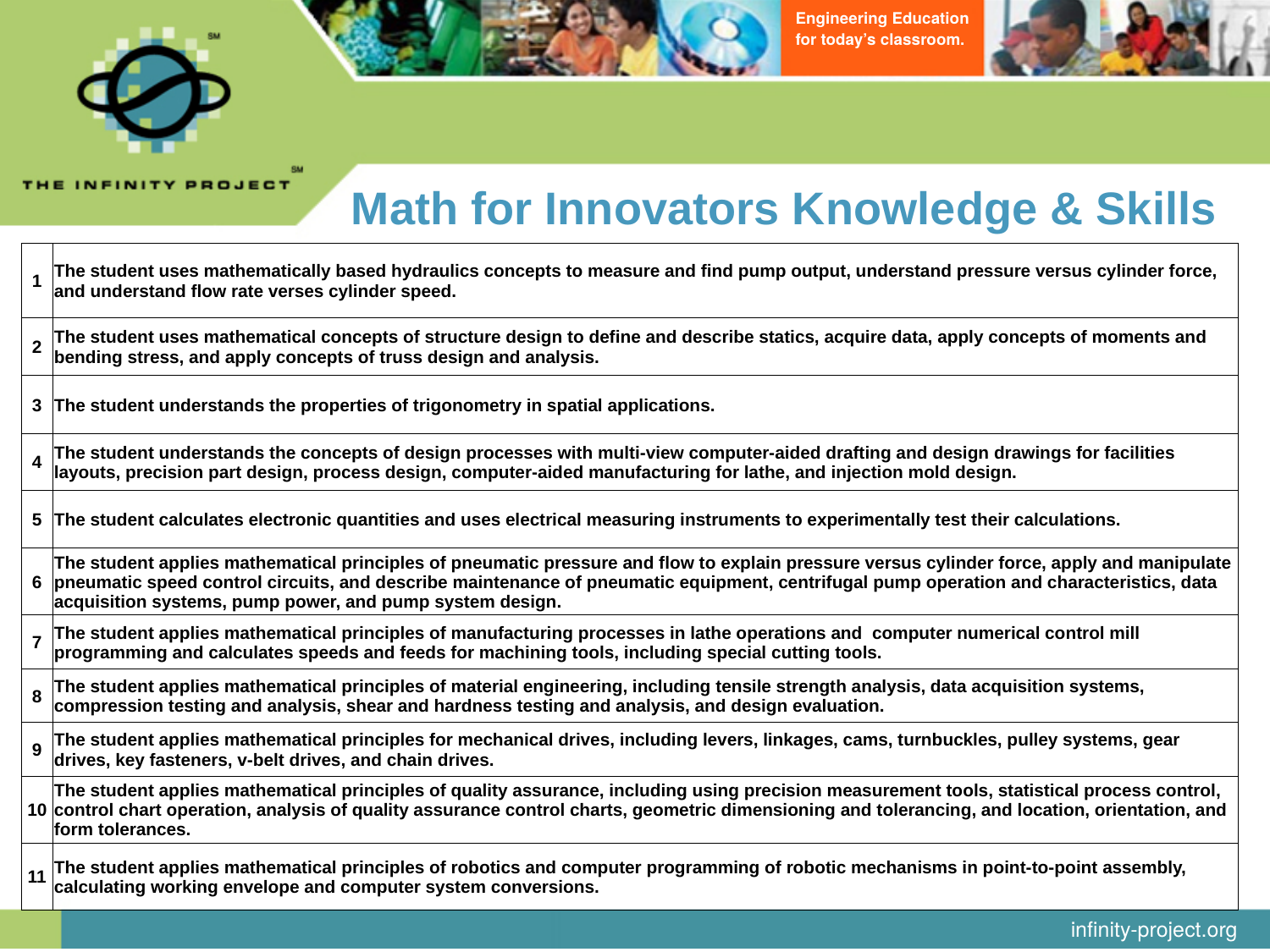

# Math for Innovators Knowledge & Skills
| 1 | The student uses mathematically based hydraulics concepts to measure and find pump output, understand pressure versus cylinder force, and understand flow rate verses cylinder speed. |
| --- | --- |
| 2 | The student uses mathematical concepts of structure design to define and describe statics, acquire data, apply concepts of moments and bending stress, and apply concepts of truss design and analysis. |
| 3 | The student understands the properties of trigonometry in spatial applications. |
| 4 | The student understands the concepts of design processes with multi-view computer-aided drafting and design drawings for facilities layouts, precision part design, process design, computer-aided manufacturing for lathe, and injection mold design. |
| 5 | The student calculates electronic quantities and uses electrical measuring instruments to experimentally test their calculations. |
| 6 | The student applies mathematical principles of pneumatic pressure and flow to explain pressure versus cylinder force, apply and manipulate pneumatic speed control circuits, and describe maintenance of pneumatic equipment, centrifugal pump operation and characteristics, data acquisition systems, pump power, and pump system design. |
| 7 | The student applies mathematical principles of manufacturing processes in lathe operations and computer numerical control mill programming and calculates speeds and feeds for machining tools, including special cutting tools. |
| 8 | The student applies mathematical principles of material engineering, including tensile strength analysis, data acquisition systems, compression testing and analysis, shear and hardness testing and analysis, and design evaluation. |
| 9 | The student applies mathematical principles for mechanical drives, including levers, linkages, cams, turnbuckles, pulley systems, gear drives, key fasteners, v-belt drives, and chain drives. |
| 10 | The student applies mathematical principles of quality assurance, including using precision measurement tools, statistical process control, control chart operation, analysis of quality assurance control charts, geometric dimensioning and tolerancing, and location, orientation, and form tolerances. |
| 11 | The student applies mathematical principles of robotics and computer programming of robotic mechanisms in point-to-point assembly, calculating working envelope and computer system conversions. |